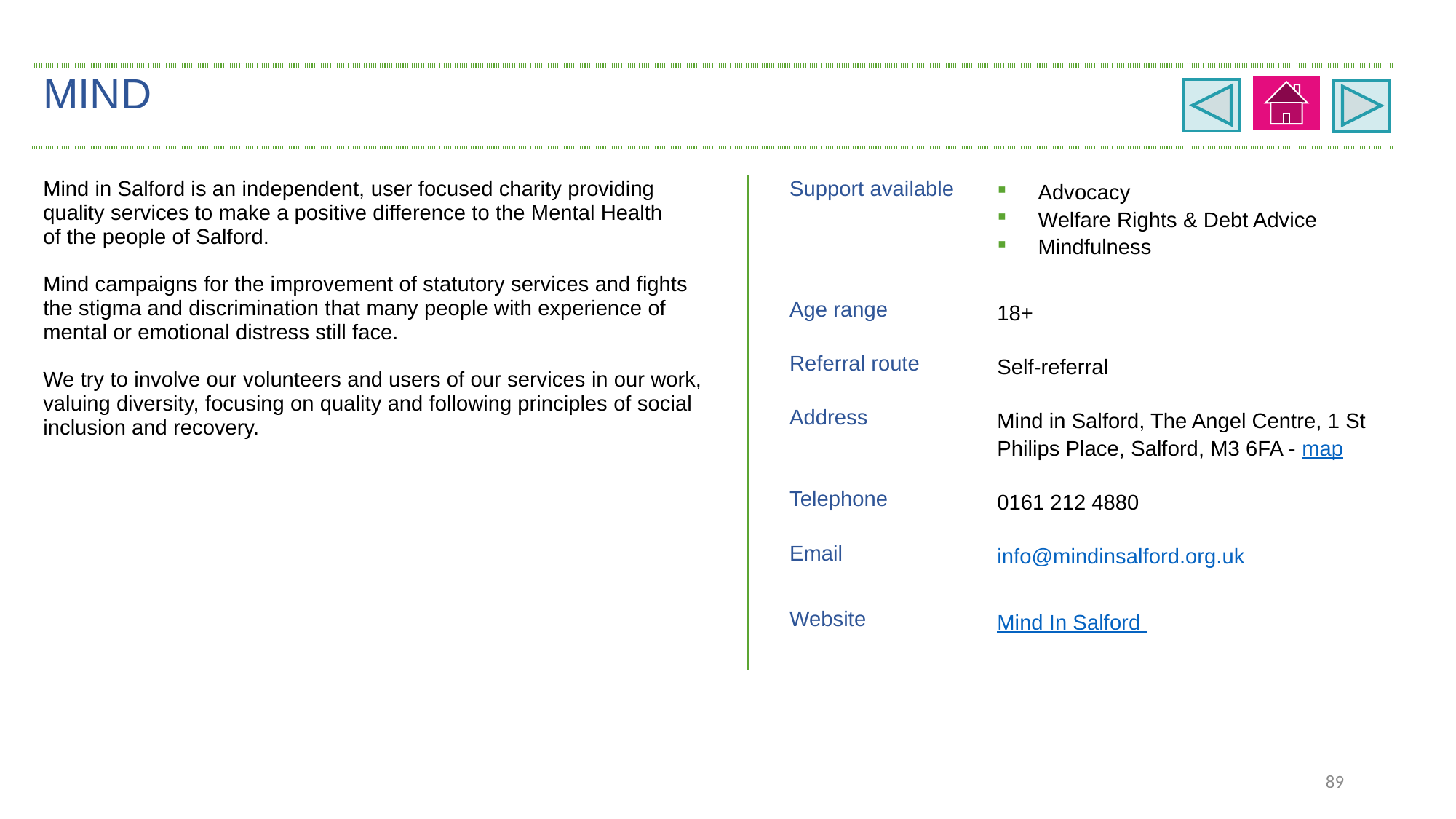

| MIND |  |  |
| --- | --- | --- |
| Mind in Salford is an independent, user focused charity providing quality services to make a positive difference to the Mental Health of the people of Salford. Mind campaigns for the improvement of statutory services and fights the stigma and discrimination that many people with experience of mental or emotional distress still face. We try to involve our volunteers and users of our services in our work, valuing diversity, focusing on quality and following principles of social inclusion and recovery. | Support available | Advocacy Welfare Rights & Debt Advice Mindfulness |
|  | Age range | 18+ |
|  | Referral route | Self-referral |
|  | Address | Mind in Salford, The Angel Centre, 1 St Philips Place, Salford, M3 6FA - map |
|  | Telephone | 0161 212 4880 |
|  | Email | info@mindinsalford.org.uk |
|  | Website | Mind In Salford |

89